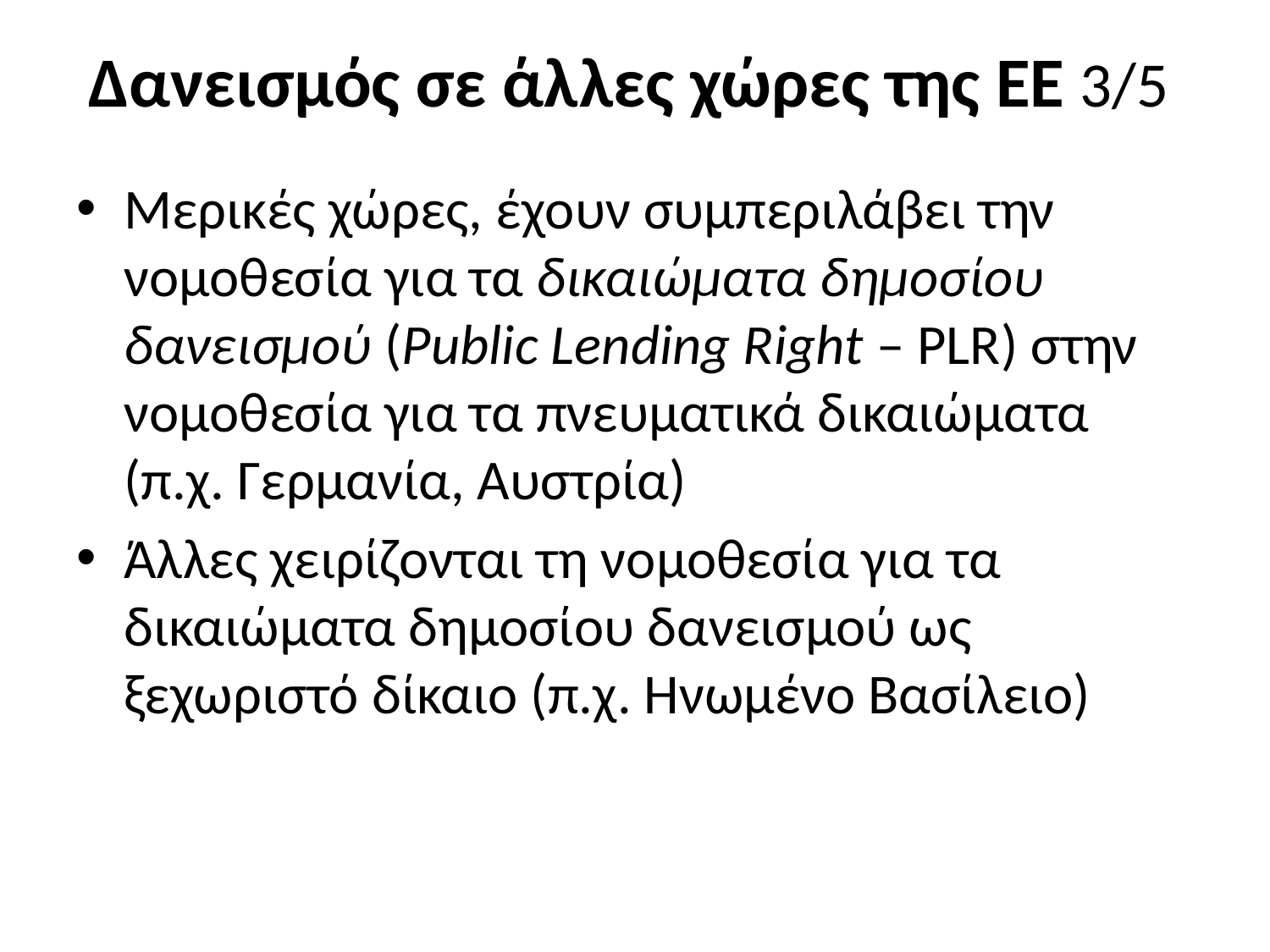

# Δανεισμός σε άλλες χώρες της ΕΕ 3/5
Μερικές χώρες, έχουν συμπεριλάβει την νομοθεσία για τα δικαιώματα δημοσίου δανεισμού (Public Lending Right – PLR) στην νομοθεσία για τα πνευματικά δικαιώματα (π.χ. Γερμανία, Αυστρία)
Άλλες χειρίζονται τη νομοθεσία για τα δικαιώματα δημοσίου δανεισμού ως ξεχωριστό δίκαιο (π.χ. Ηνωμένο Βασίλειο)